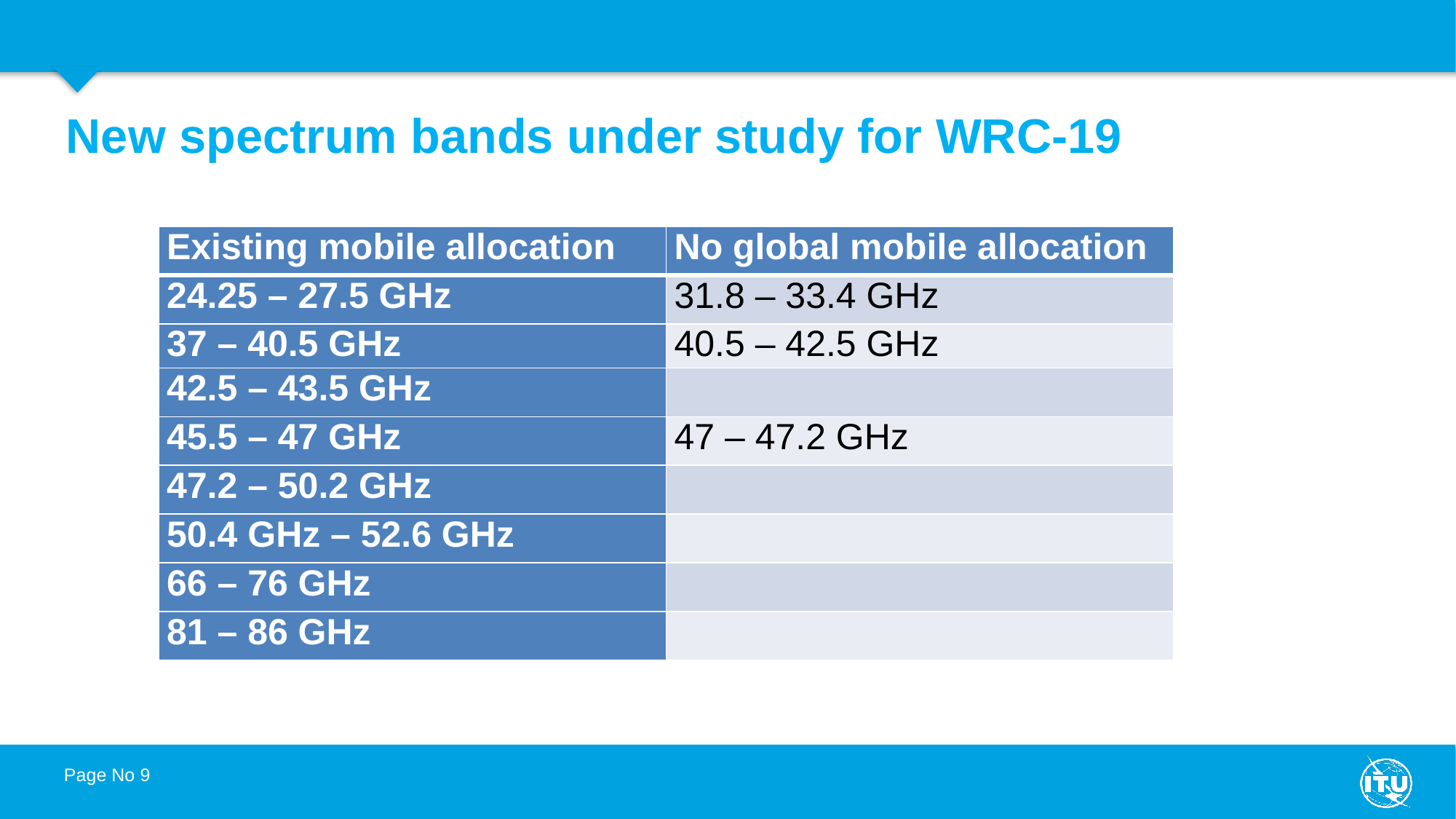

5G Implementation in Europe and CIS  |  3-5 July 2018  |  Budapest, Hungary
Page No 9
# New spectrum bands under study for WRC-19
| Existing mobile allocation | No global mobile allocation |
| --- | --- |
| 24.25 – 27.5 GHz | 31.8 – 33.4 GHz |
| 37 – 40.5 GHz | 40.5 – 42.5 GHz |
| 42.5 – 43.5 GHz |  |
| 45.5 – 47 GHz | 47 – 47.2 GHz |
| 47.2 – 50.2 GHz |  |
| 50.4 GHz – 52.6 GHz |  |
| 66 – 76 GHz |  |
| 81 – 86 GHz |  |
5/14/2019